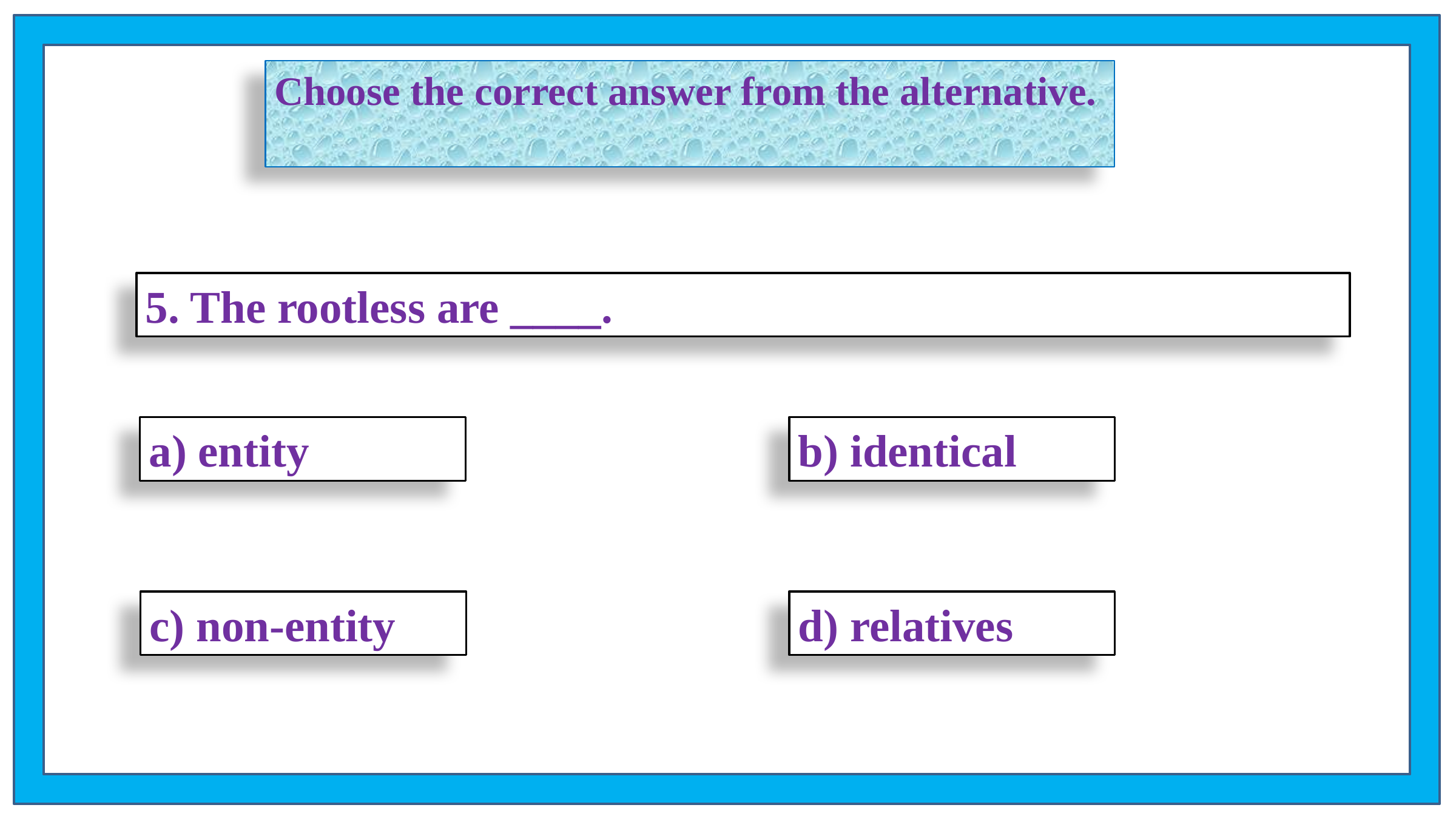

Choose the correct answer from the alternative.

5. The rootless are ____.
a) entity
b) identical
d) relatives
c) non-entity